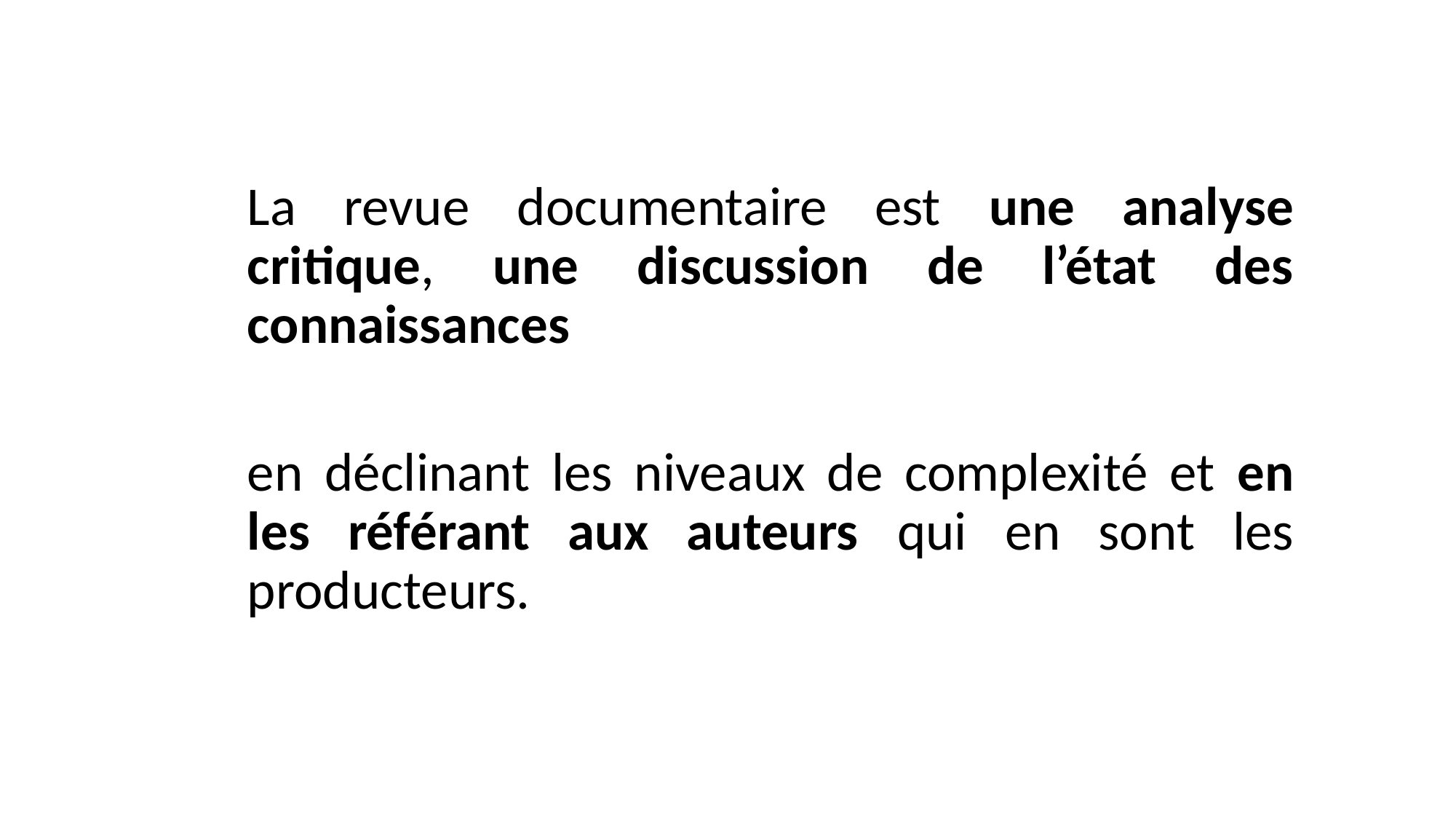

La revue documentaire est une analyse critique, une discussion de l’état des connaissances

en déclinant les niveaux de complexité et en les référant aux auteurs qui en sont les producteurs.